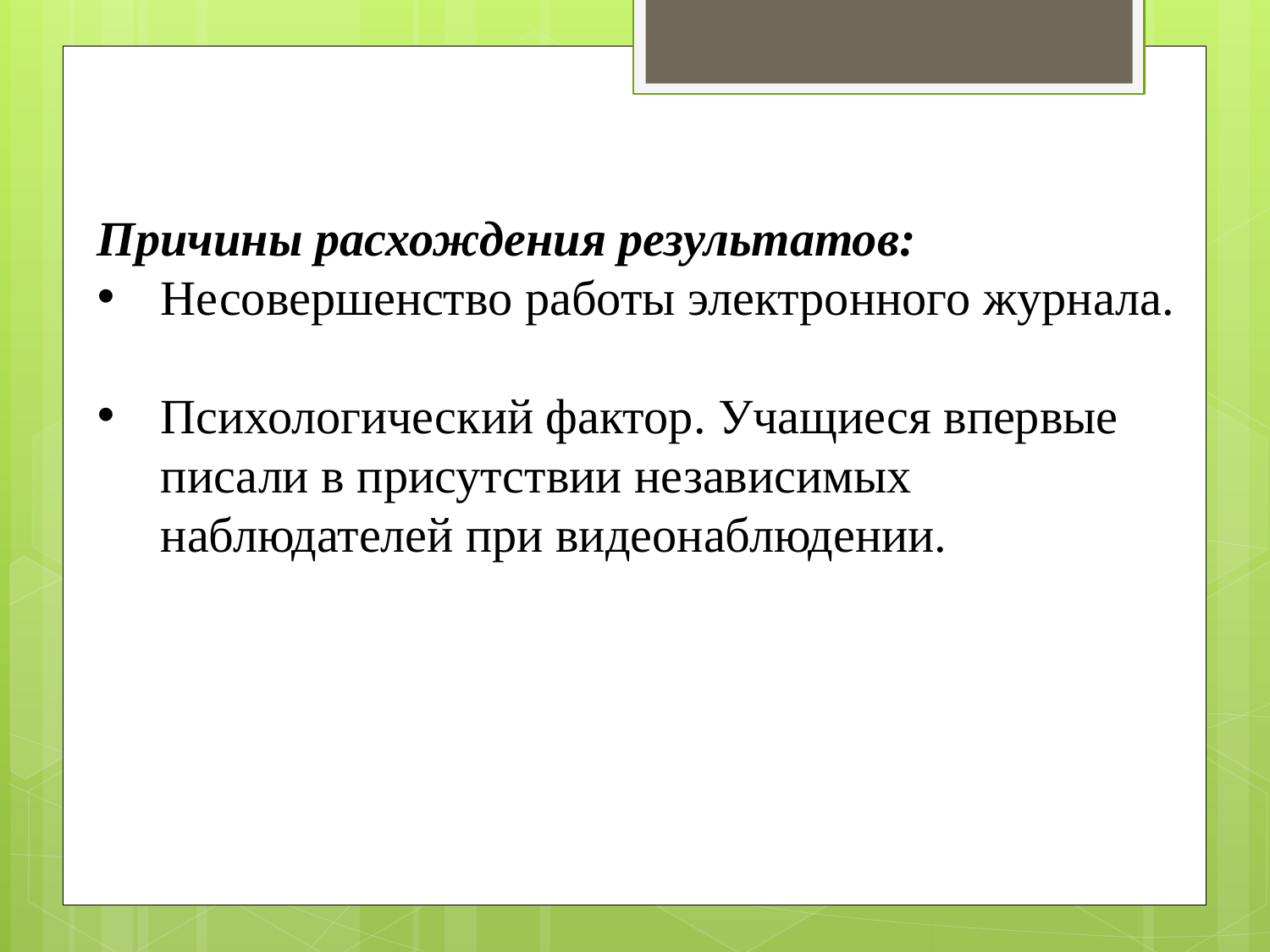

Причины расхождения результатов:
Несовершенство работы электронного журнала.

Психологический фактор. Учащиеся впервые писали в присутствии независимых наблюдателей при видеонаблюдении.